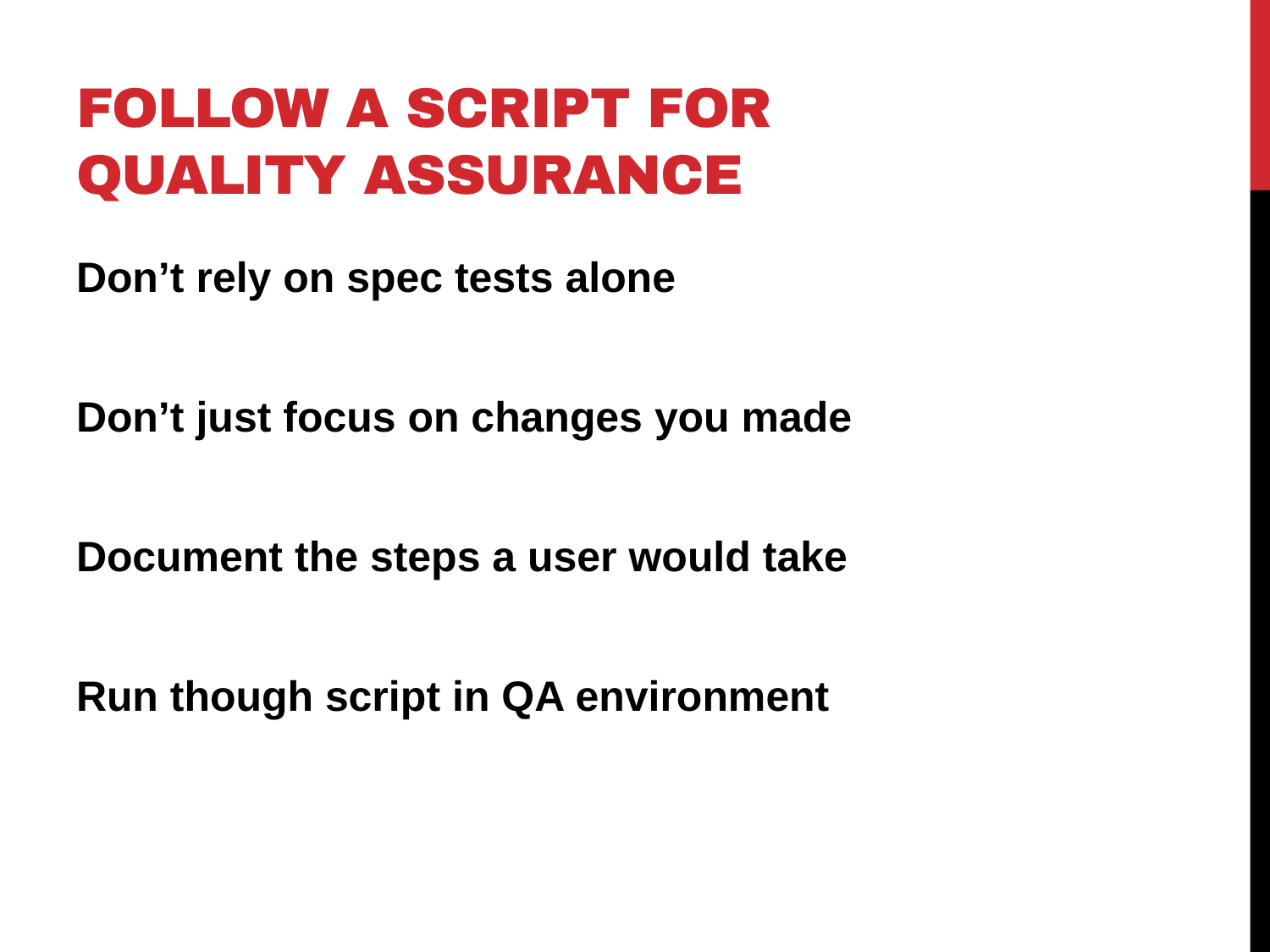

# Follow a Script for Quality Assurance
Don’t rely on spec tests alone

Don’t just focus on changes you made

Document the steps a user would take

Run though script in QA environment